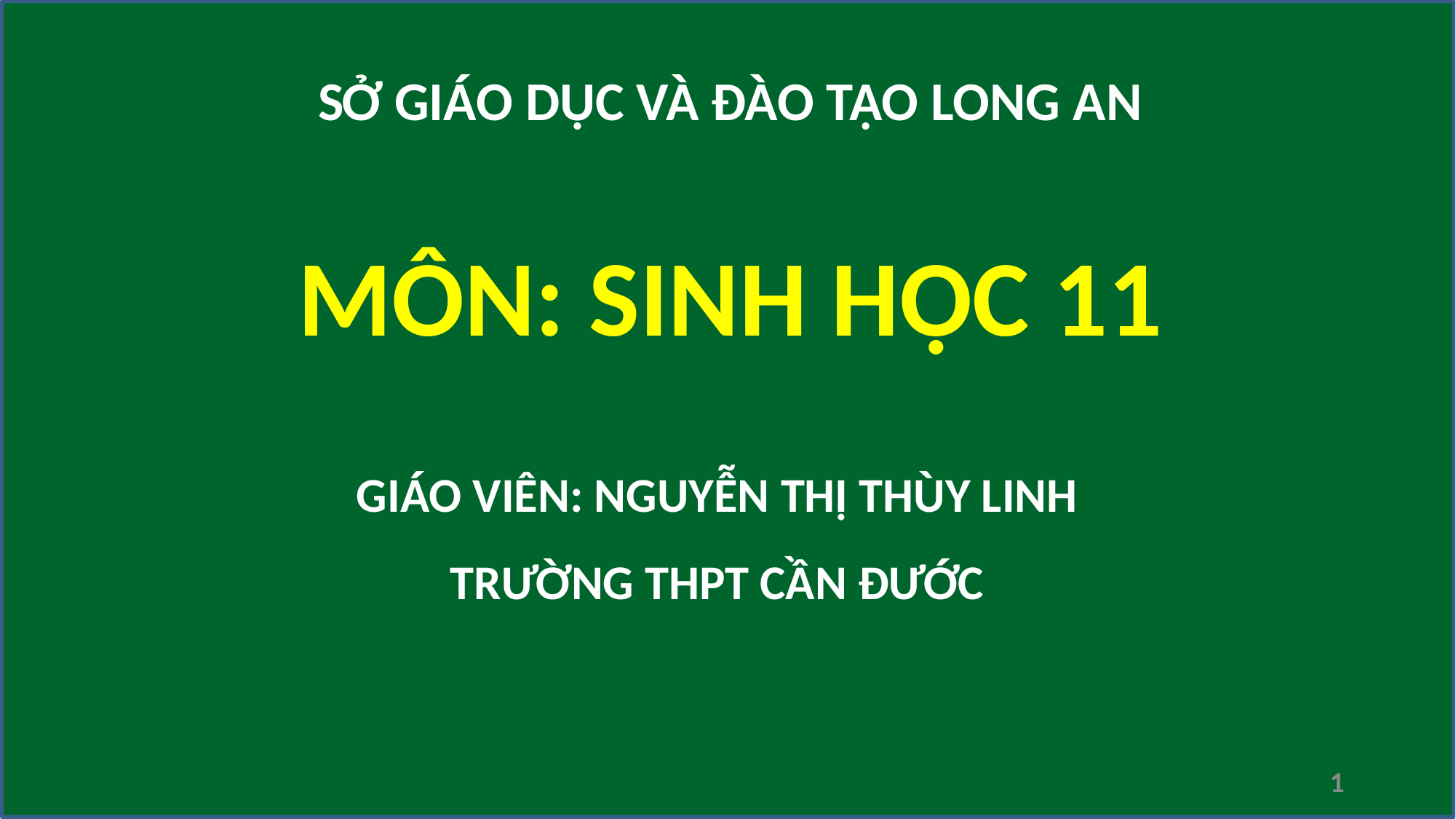

SỞ GIÁO DỤC VÀ ĐÀO TẠO LONG AN
MÔN: SINH HỌC 11
GIÁO VIÊN: NGUYỄN THỊ THÙY LINH
TRƯỜNG THPT CẦN ĐƯỚC
1